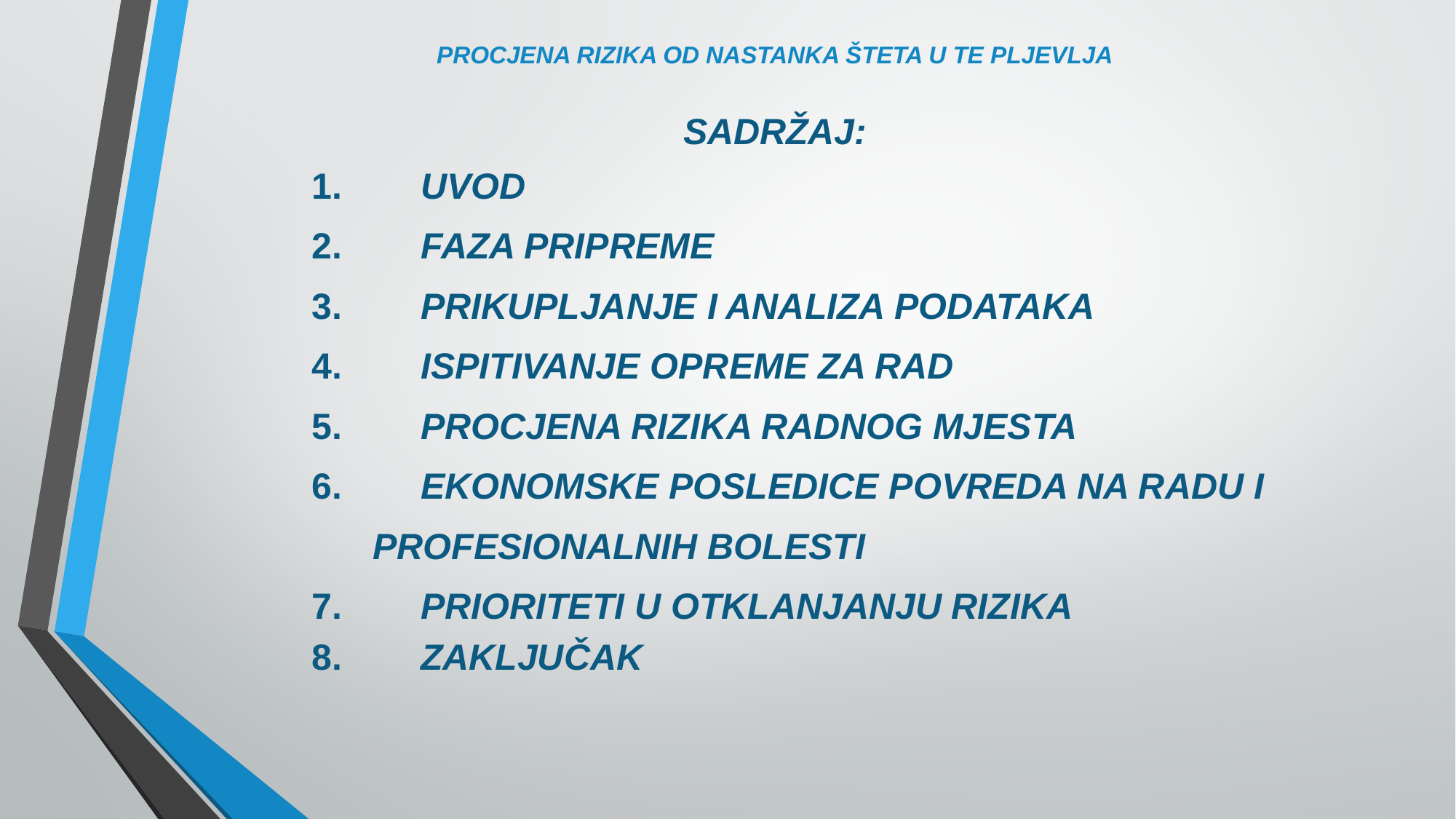

# PROCJENA RIZIKA OD NASTANKA ŠTETA U TE PLJEVLJA

SADRŽAJ:
1.	UVOD
2.	FAZA PRIPREME
3.	PRIKUPLJANJE I ANALIZA PODATAKA
4.	ISPITIVANJE OPREME ZA RAD
5.	PROCJENA RIZIKA RADNOG MJESTA
6.	EKONOMSKE POSLEDICE POVREDA NA RADU I
      PROFESIONALNIH BOLESTI
7.	PRIORITETI U OTKLANJANJU RIZIKA
8.	ZAKLJUČAK